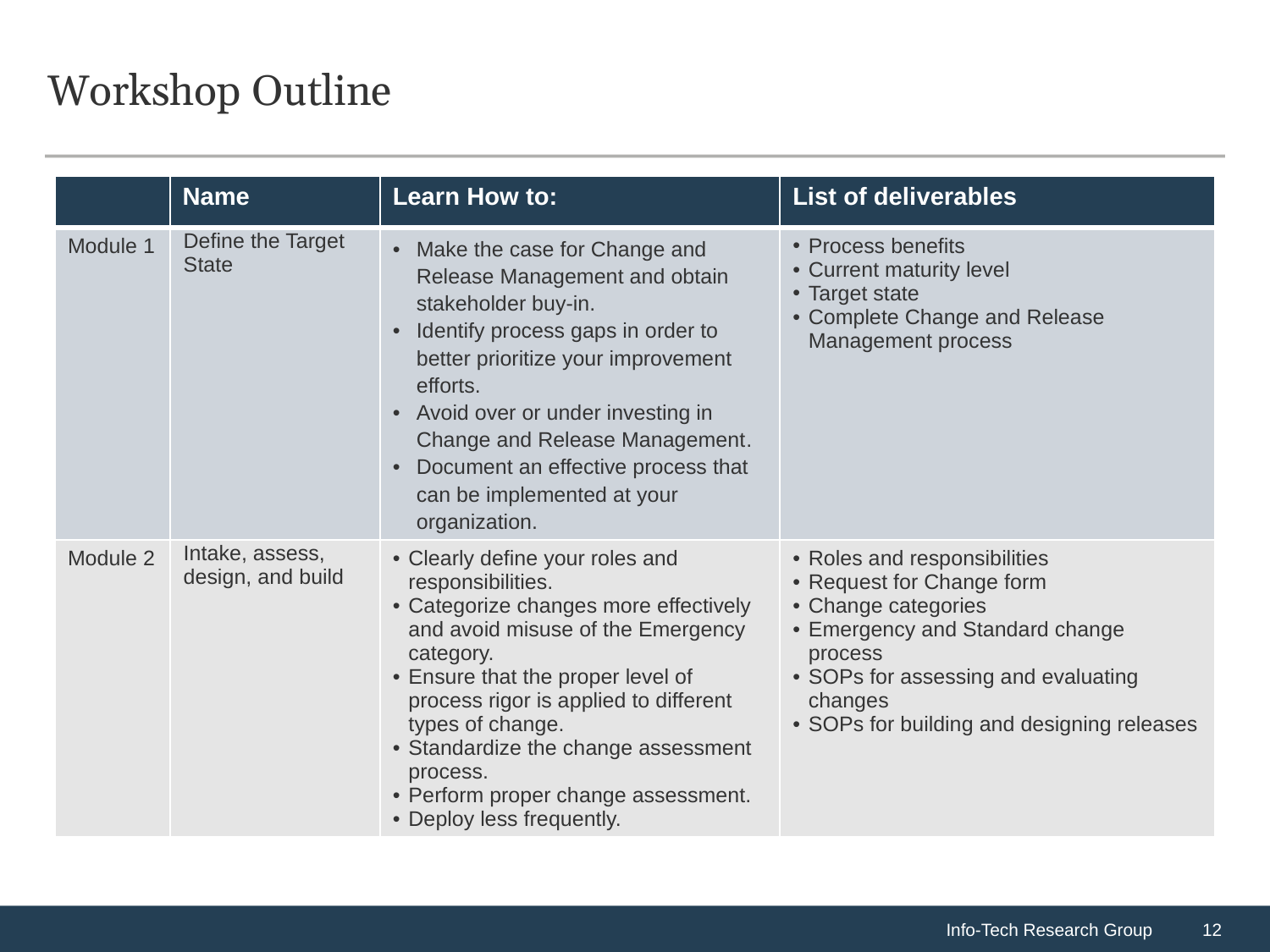

# Workshop Outline
|  | Name | Learn How to: | List of deliverables |
| --- | --- | --- | --- |
| Module 1 | Define the Target State | Make the case for Change and Release Management and obtain stakeholder buy-in. Identify process gaps in order to better prioritize your improvement efforts. Avoid over or under investing in Change and Release Management. Document an effective process that can be implemented at your organization. | Process benefits Current maturity level Target state Complete Change and Release Management process |
| Module 2 | Intake, assess, design, and build | Clearly define your roles and responsibilities. Categorize changes more effectively and avoid misuse of the Emergency category. Ensure that the proper level of process rigor is applied to different types of change. Standardize the change assessment process. Perform proper change assessment. Deploy less frequently. | Roles and responsibilities Request for Change form Change categories Emergency and Standard change process SOPs for assessing and evaluating changes SOPs for building and designing releases |